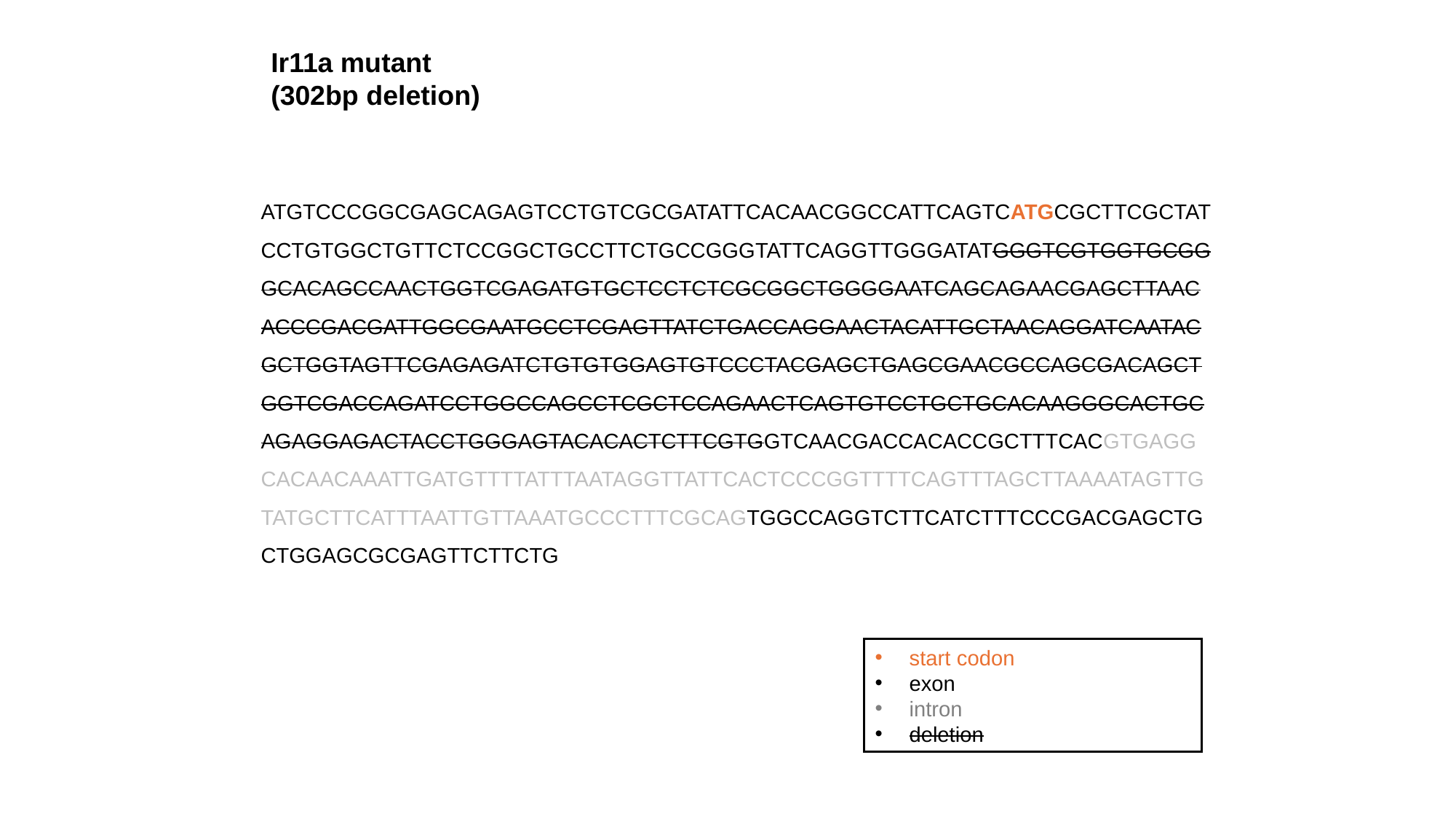

Ir11a mutant
(302bp deletion)
ATGTCCCGGCGAGCAGAGTCCTGTCGCGATATTCACAACGGCCATTCAGTCATGCGCTTCGCTATCCTGTGGCTGTTCTCCGGCTGCCTTCTGCCGGGTATTCAGGTTGGGATATGGGTCGTGGTGCGGGCACAGCCAACTGGTCGAGATGTGCTCCTCTCGCGGCTGGGGAATCAGCAGAACGAGCTTAACACCCGACGATTGGCGAATGCCTCGAGTTATCTGACCAGGAACTACATTGCTAACAGGATCAATACGCTGGTAGTTCGAGAGATCTGTGTGGAGTGTCCCTACGAGCTGAGCGAACGCCAGCGACAGCTGGTCGACCAGATCCTGGCCAGCCTCGCTCCAGAACTCAGTGTCCTGCTGCACAAGGGCACTGCAGAGGAGACTACCTGGGAGTACACACTCTTCGTGGTCAACGACCACACCGCTTTCACGTGAGGCACAACAAATTGATGTTTTATTTAATAGGTTATTCACTCCCGGTTTTCAGTTTAGCTTAAAATAGTTGTATGCTTCATTTAATTGTTAAATGCCCTTTCGCAGTGGCCAGGTCTTCATCTTTCCCGACGAGCTGCTGGAGCGCGAGTTCTTCTG

start codon
exon
intron
deletion